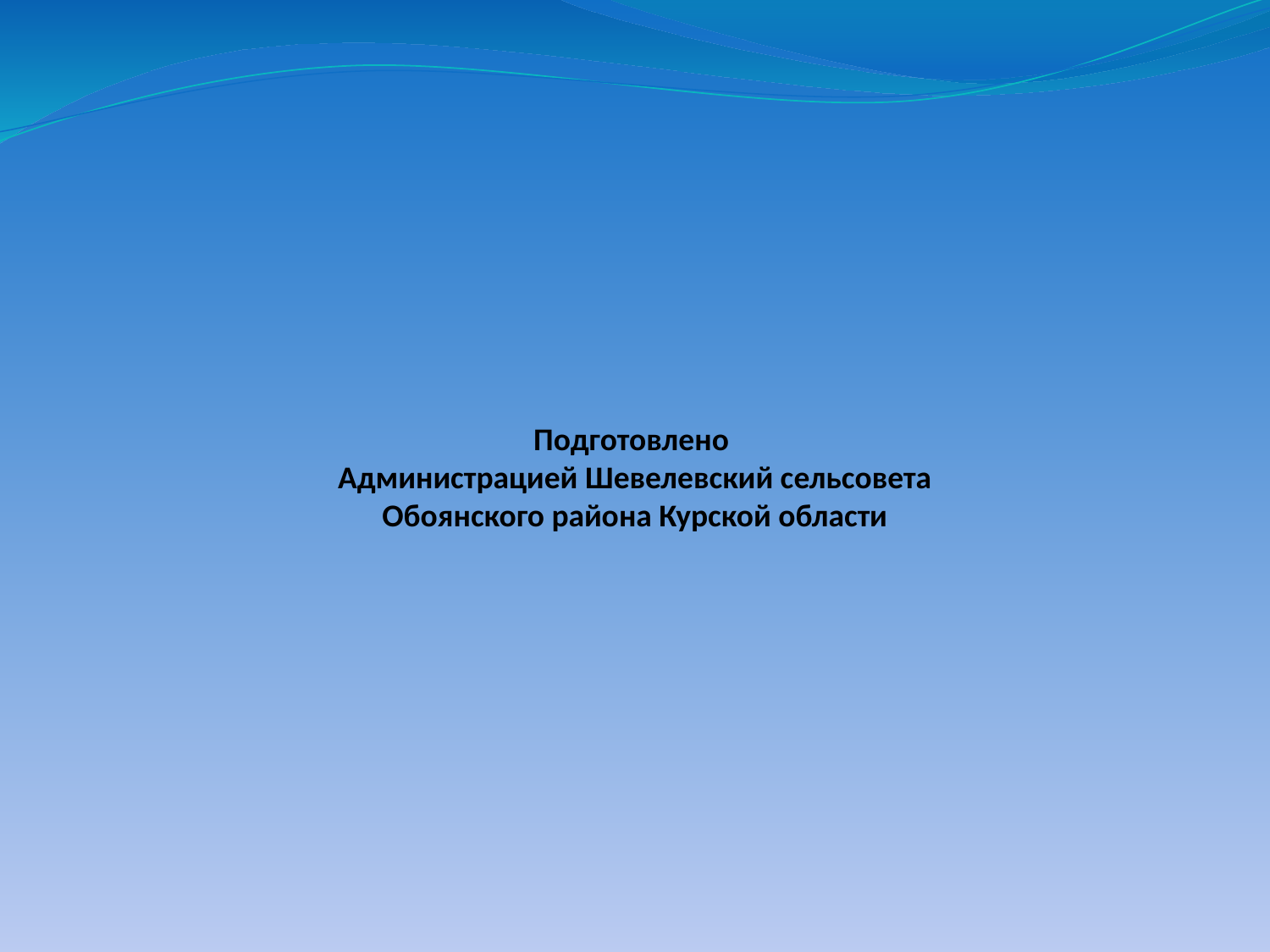

Подготовлено
Администрацией Шевелевский сельсовета
Обоянского района Курской области